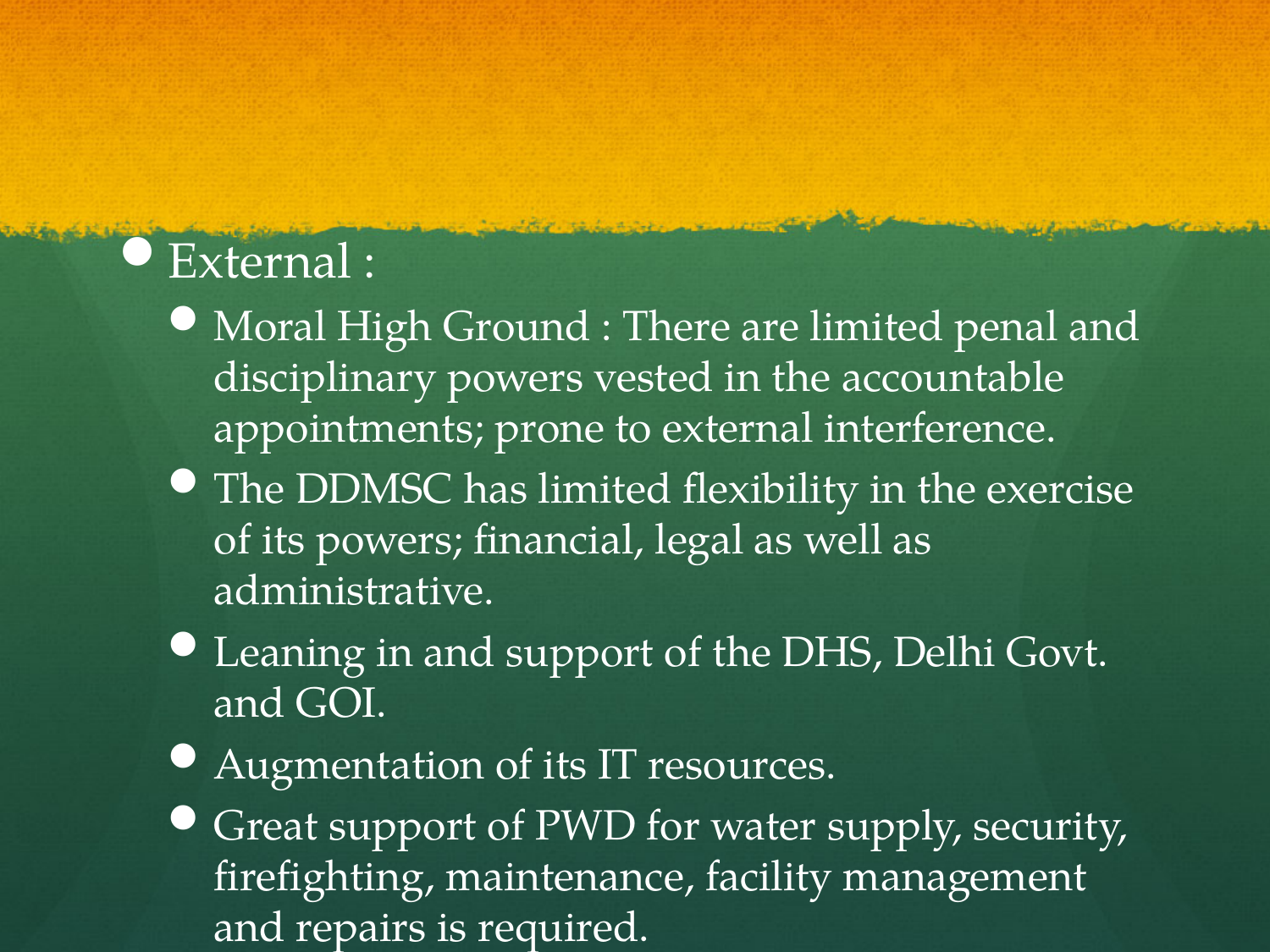

#
External :
Moral High Ground : There are limited penal and disciplinary powers vested in the accountable appointments; prone to external interference.
The DDMSC has limited flexibility in the exercise of its powers; financial, legal as well as administrative.
Leaning in and support of the DHS, Delhi Govt. and GOI.
Augmentation of its IT resources.
Great support of PWD for water supply, security, firefighting, maintenance, facility management and repairs is required.
Avoid frequent change of command.